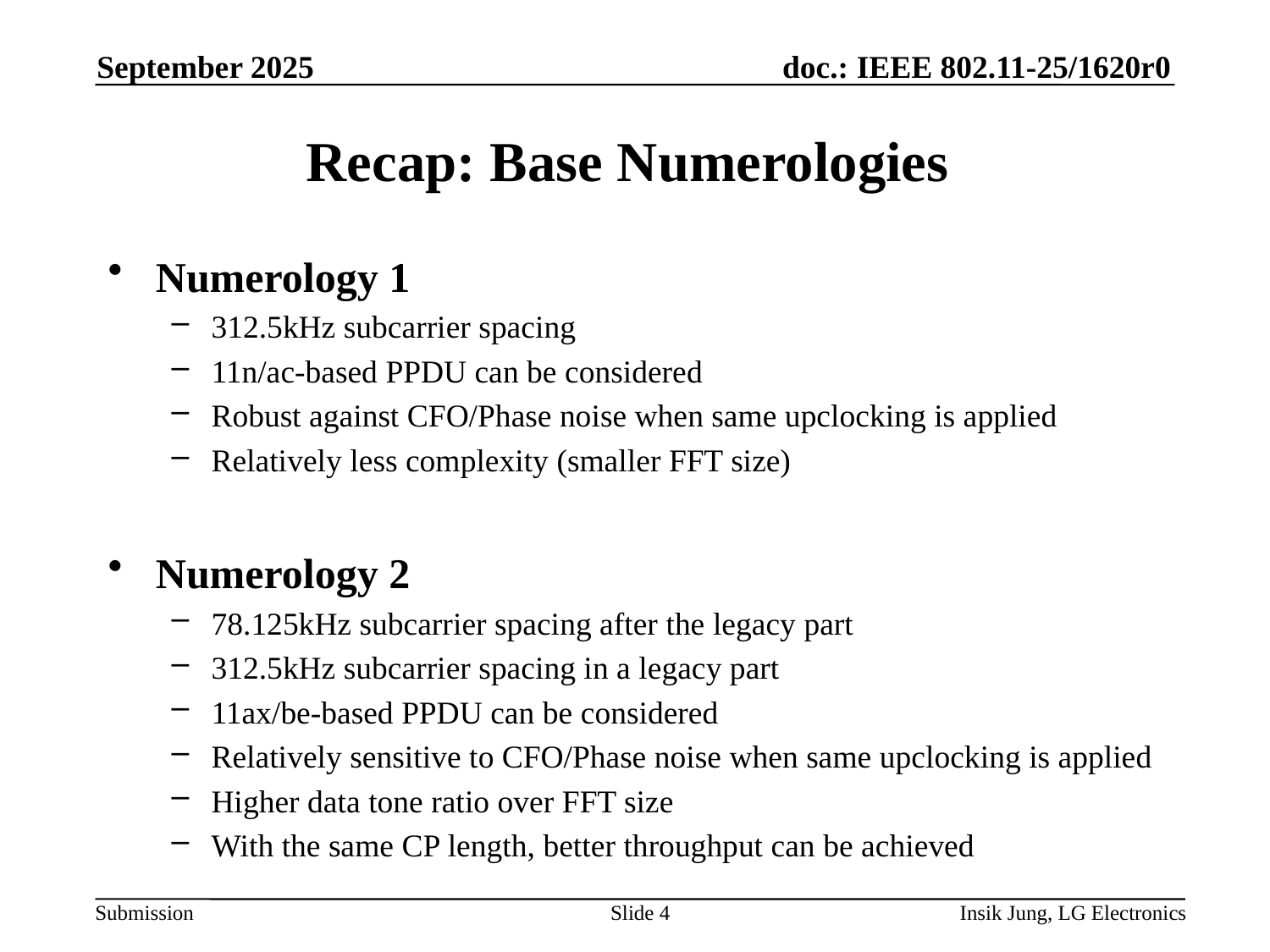

September 2025
# Recap: Base Numerologies
Numerology 1
312.5kHz subcarrier spacing
11n/ac-based PPDU can be considered
Robust against CFO/Phase noise when same upclocking is applied
Relatively less complexity (smaller FFT size)

Numerology 2
78.125kHz subcarrier spacing after the legacy part
312.5kHz subcarrier spacing in a legacy part
11ax/be-based PPDU can be considered
Relatively sensitive to CFO/Phase noise when same upclocking is applied
Higher data tone ratio over FFT size
With the same CP length, better throughput can be achieved
Slide 4
Insik Jung, LG Electronics